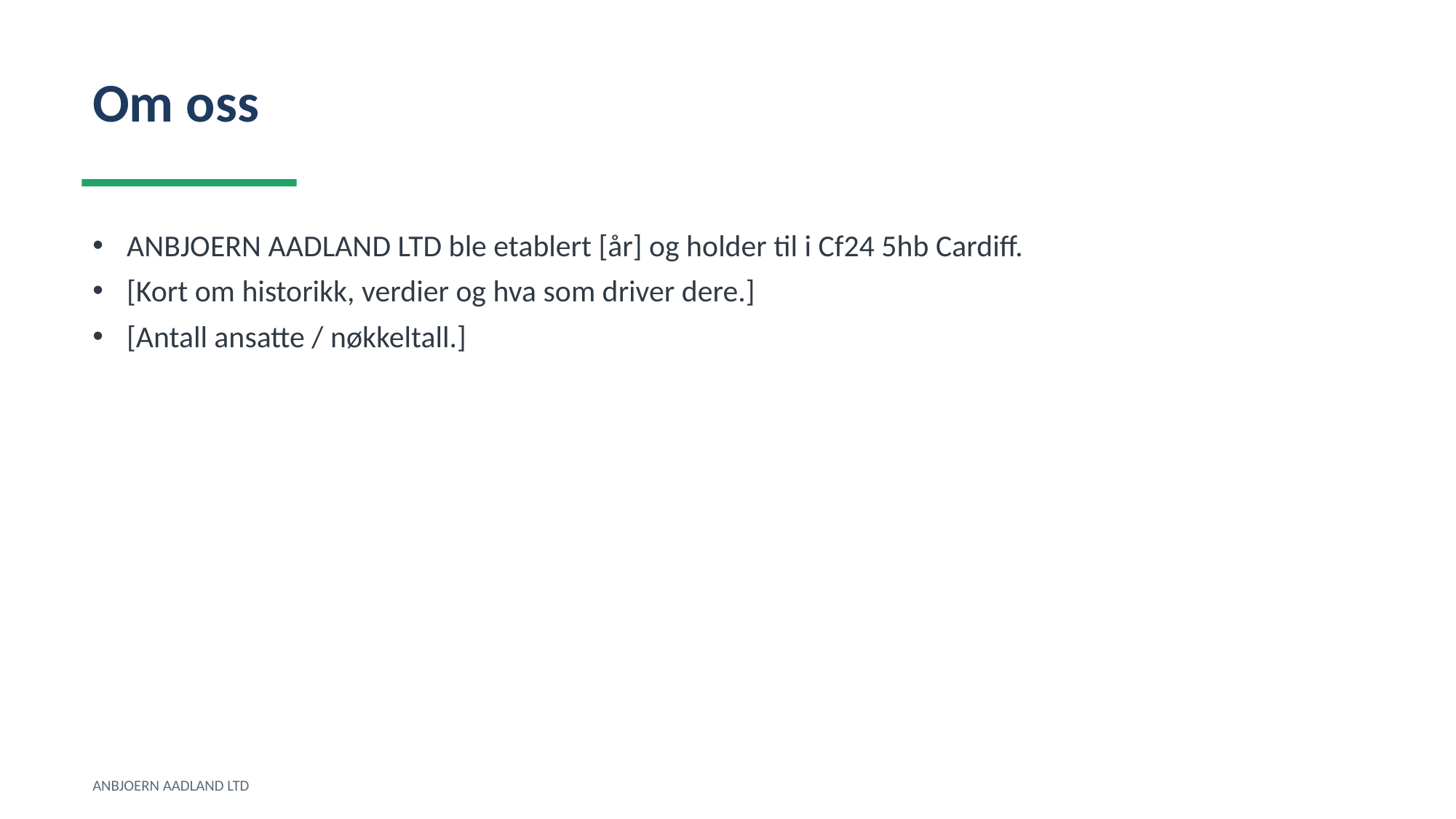

Om oss

ANBJOERN AADLAND LTD ble etablert [år] og holder til i Cf24 5hb Cardiff.
[Kort om historikk, verdier og hva som driver dere.]
[Antall ansatte / nøkkeltall.]
ANBJOERN AADLAND LTD